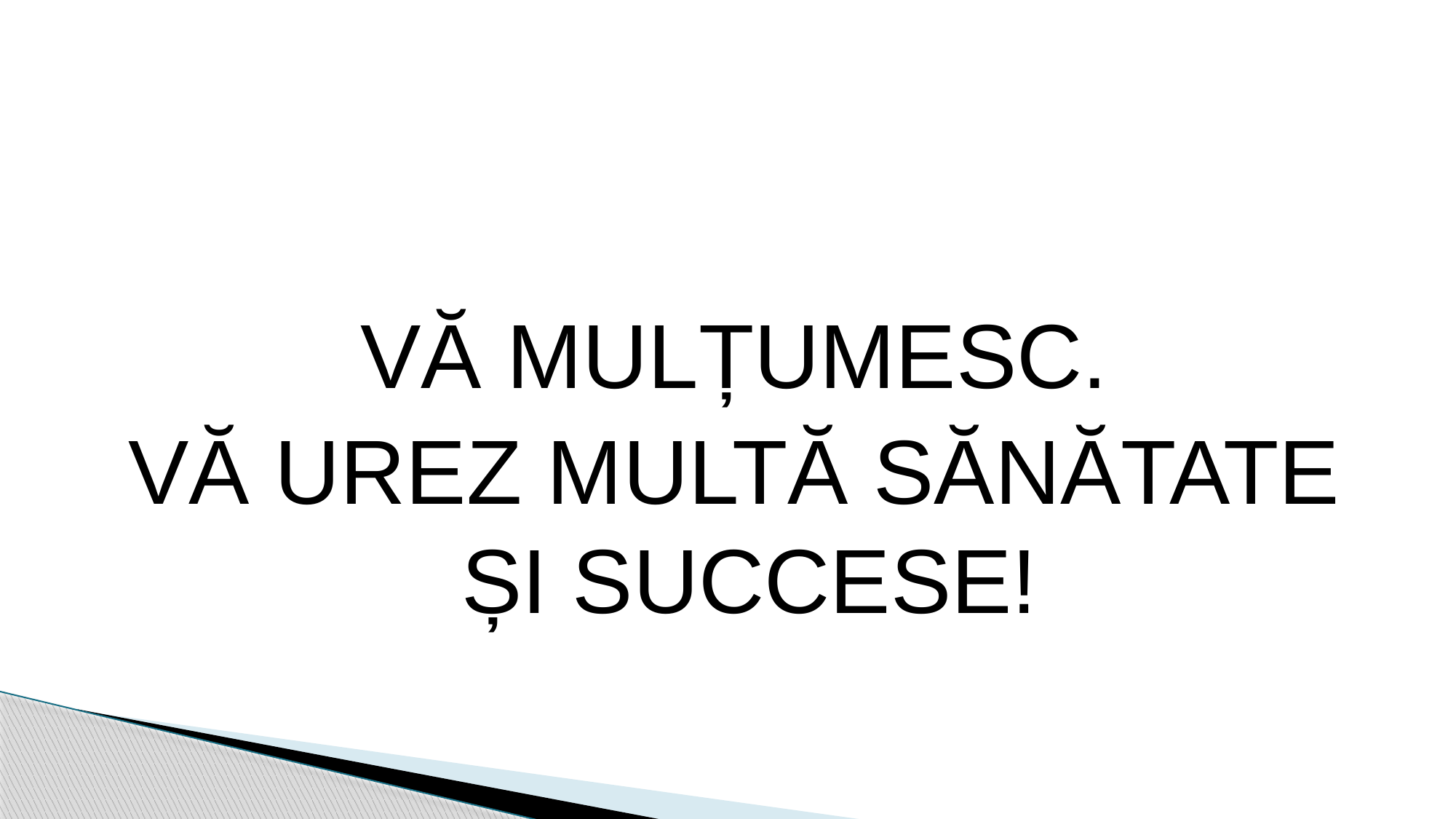

#

VĂ MULȚUMESC.
VĂ UREZ MULTĂ SĂNĂTATE ȘI SUCCESE!